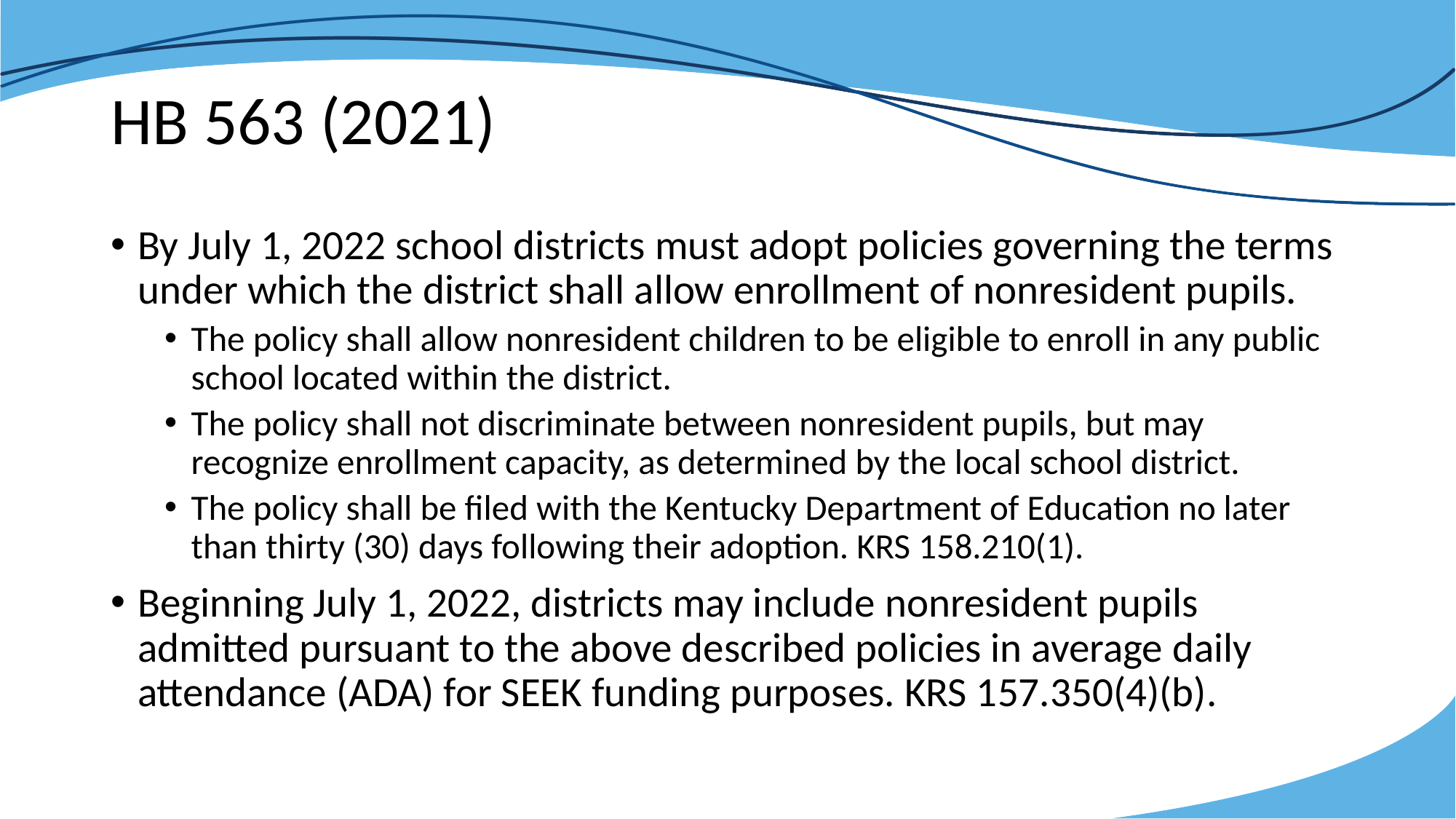

# HB 563 (2021)
By July 1, 2022 school districts must adopt policies governing the terms under which the district shall allow enrollment of nonresident pupils.
The policy shall allow nonresident children to be eligible to enroll in any public school located within the district.
The policy shall not discriminate between nonresident pupils, but may recognize enrollment capacity, as determined by the local school district.
The policy shall be filed with the Kentucky Department of Education no later than thirty (30) days following their adoption. KRS 158.210(1).
Beginning July 1, 2022, districts may include nonresident pupils admitted pursuant to the above described policies in average daily attendance (ADA) for SEEK funding purposes. KRS 157.350(4)(b).